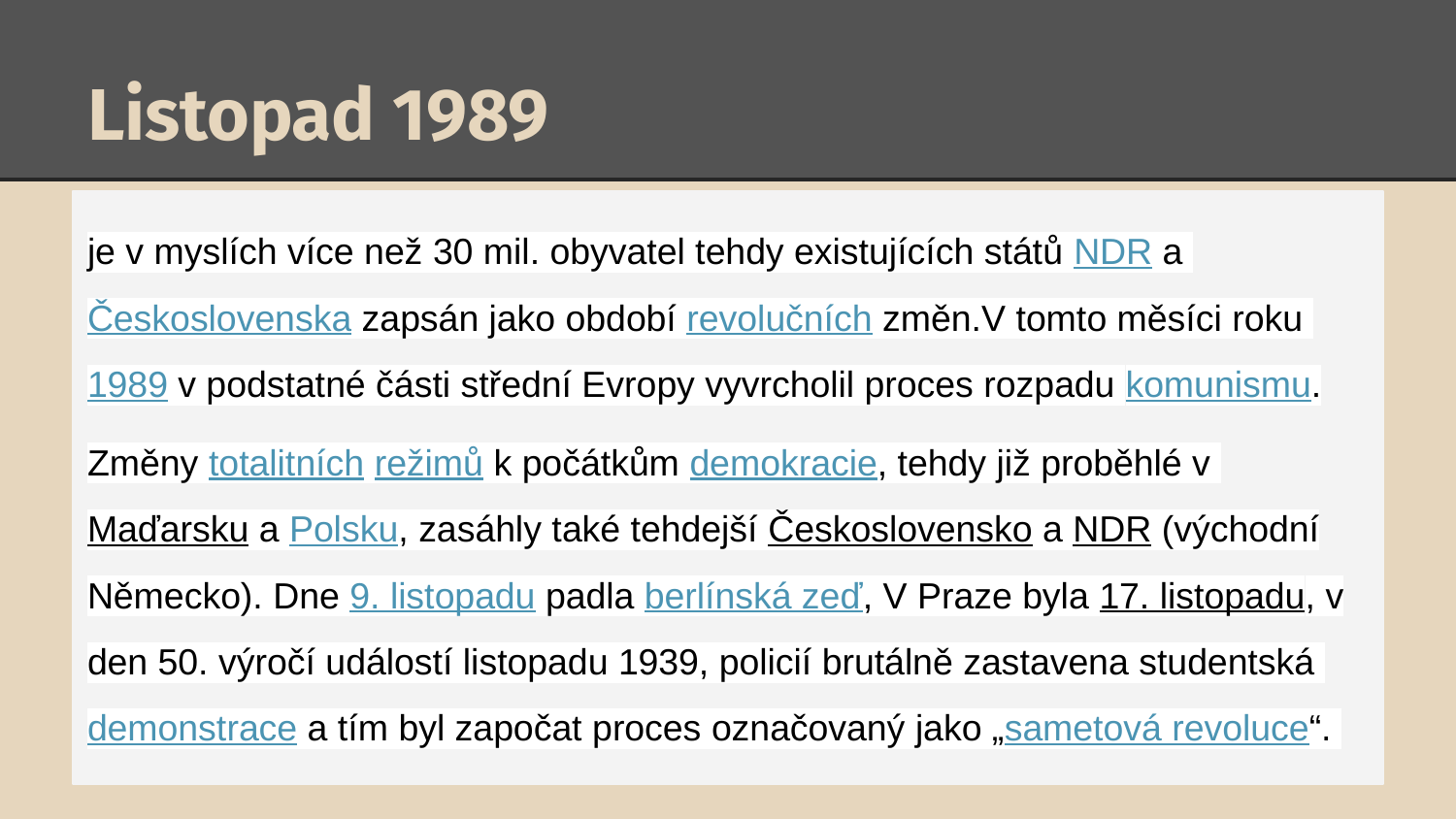

# Listopad 1989
je v myslích více než 30 mil. obyvatel tehdy existujících států NDR a Československa zapsán jako období revolučních změn.V tomto měsíci roku 1989 v podstatné části střední Evropy vyvrcholil proces rozpadu komunismu.
Změny totalitních režimů k počátkům demokracie, tehdy již proběhlé v Maďarsku a Polsku, zasáhly také tehdejší Československo a NDR (východní Německo). Dne 9. listopadu padla berlínská zeď, V Praze byla 17. listopadu, v den 50. výročí událostí listopadu 1939, policií brutálně zastavena studentská demonstrace a tím byl započat proces označovaný jako „sametová revoluce“.